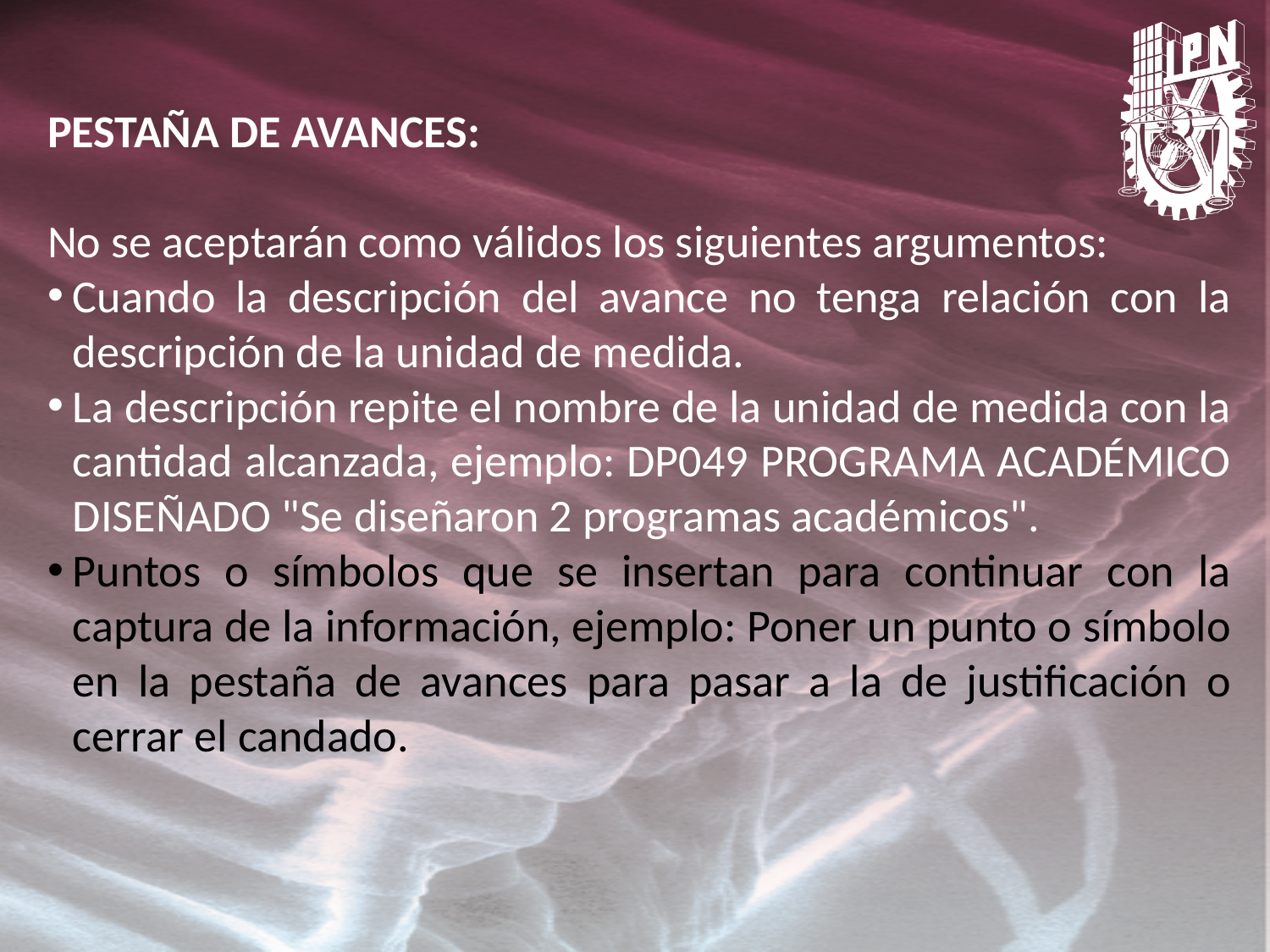

PESTAÑA DE AVANCES:

No se aceptarán como válidos los siguientes argumentos:
Cuando la descripción del avance no tenga relación con la descripción de la unidad de medida.
La descripción repite el nombre de la unidad de medida con la cantidad alcanzada, ejemplo: DP049 PROGRAMA ACADÉMICO DISEÑADO "Se diseñaron 2 programas académicos".
Puntos o símbolos que se insertan para continuar con la captura de la información, ejemplo: Poner un punto o símbolo en la pestaña de avances para pasar a la de justificación o cerrar el candado.